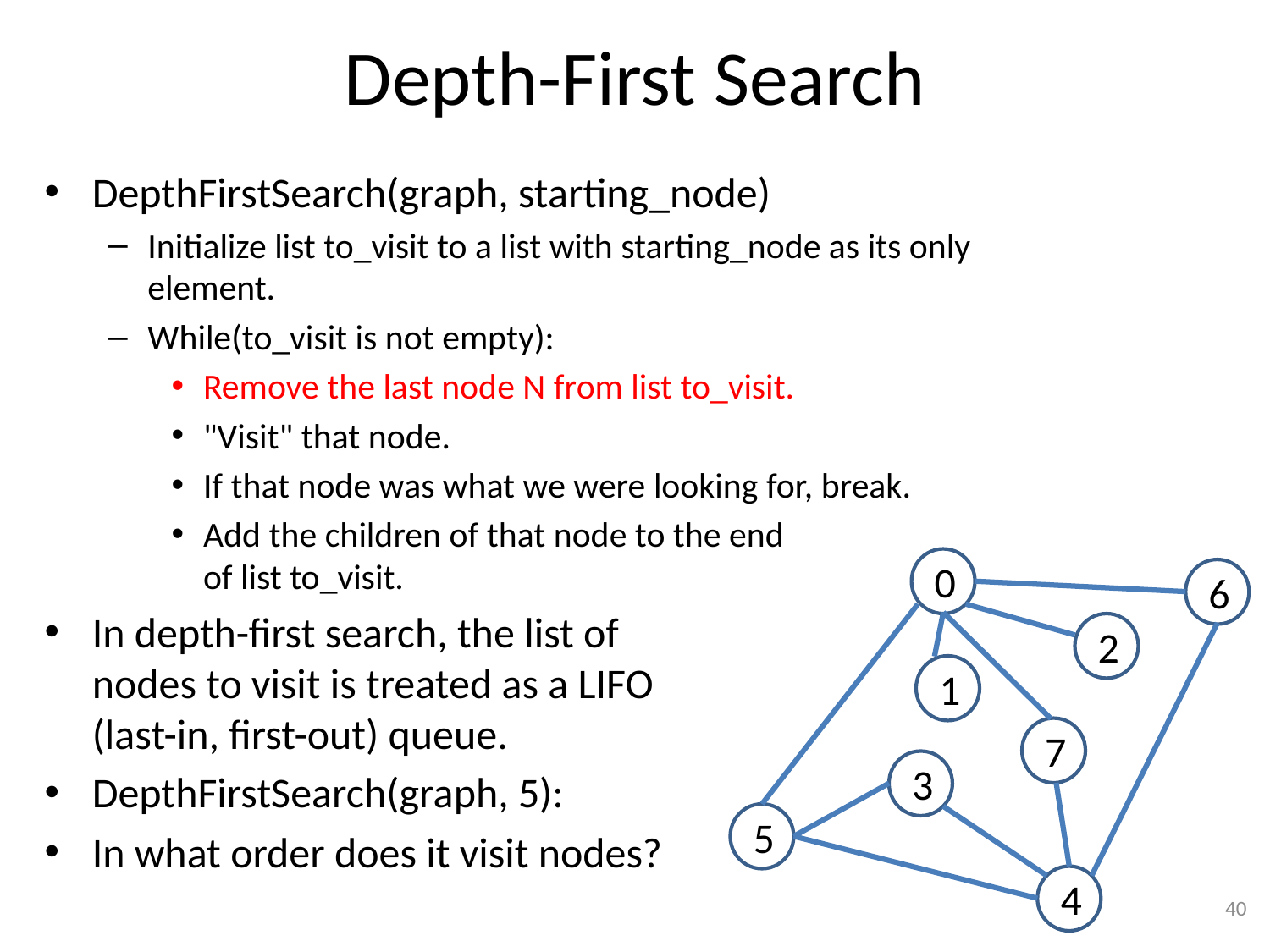

# Depth-First Search
DepthFirstSearch(graph, starting_node)
Initialize list to_visit to a list with starting_node as its only element.
While(to_visit is not empty):
Remove the last node N from list to_visit.
"Visit" that node.
If that node was what we were looking for, break.
Add the children of that node to the end
of list to_visit.
In depth-first search, the list of
nodes to visit is treated as a LIFO
(last-in, first-out) queue.
DepthFirstSearch(graph, 5):
In what order does it visit nodes?

 0

 6

 2

 1

 7

 3

 5

 4
40